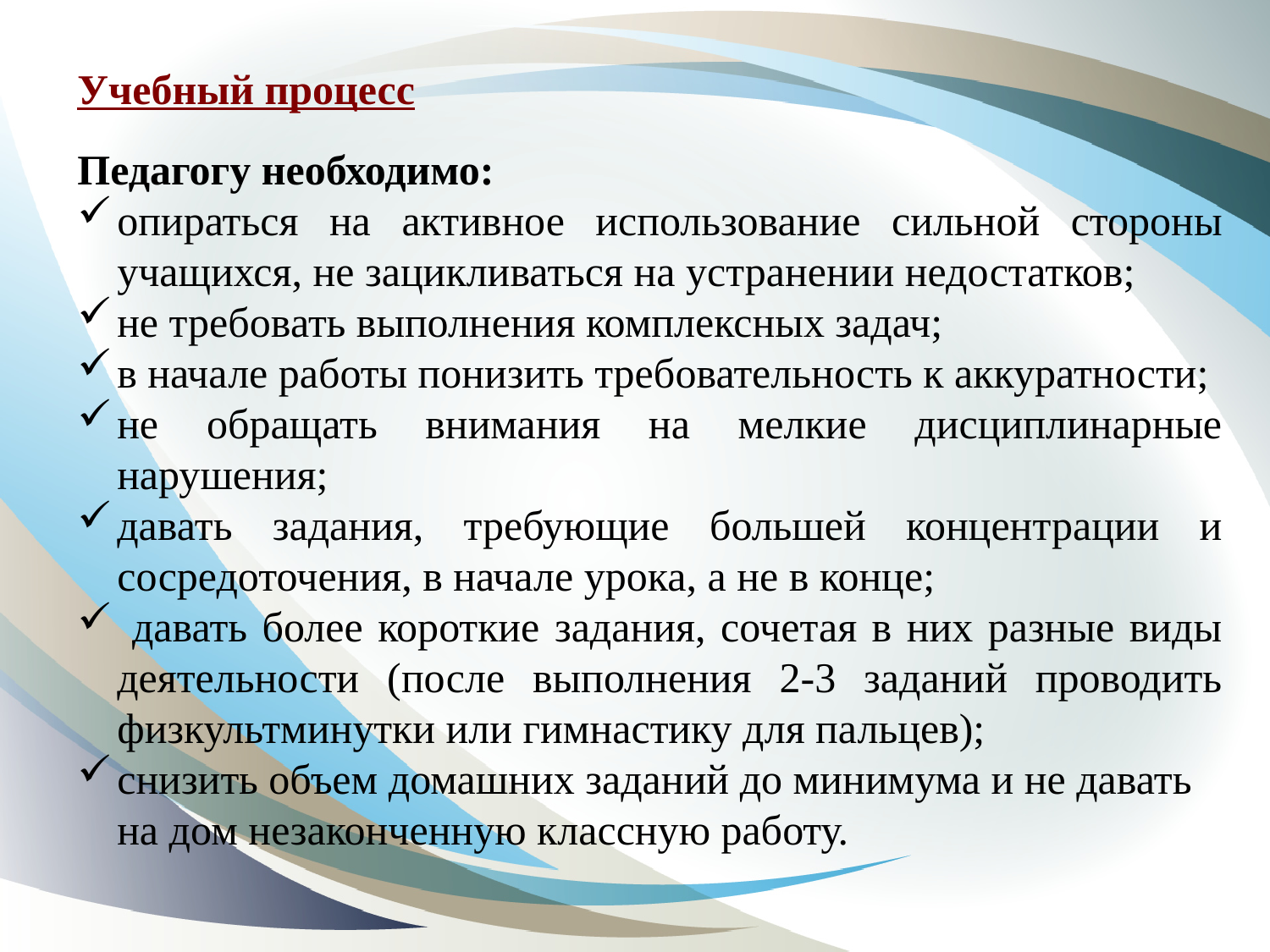

Учебный процесс
Педагогу необходимо:
опираться на активное использование сильной стороны учащихся, не зацикливаться на устранении недостатков;
не требовать выполнения комплексных задач;
в начале работы понизить требовательность к аккуратности;
не обращать внимания на мелкие дисциплинарные нарушения;
давать задания, требующие большей концентрации и сосредоточения, в начале урока, а не в конце;
 давать более короткие задания, сочетая в них разные виды деятельности (после выполнения 2-3 заданий проводить физкультминутки или гимнастику для пальцев);
снизить объем домашних заданий до минимума и не давать на дом незаконченную классную работу.